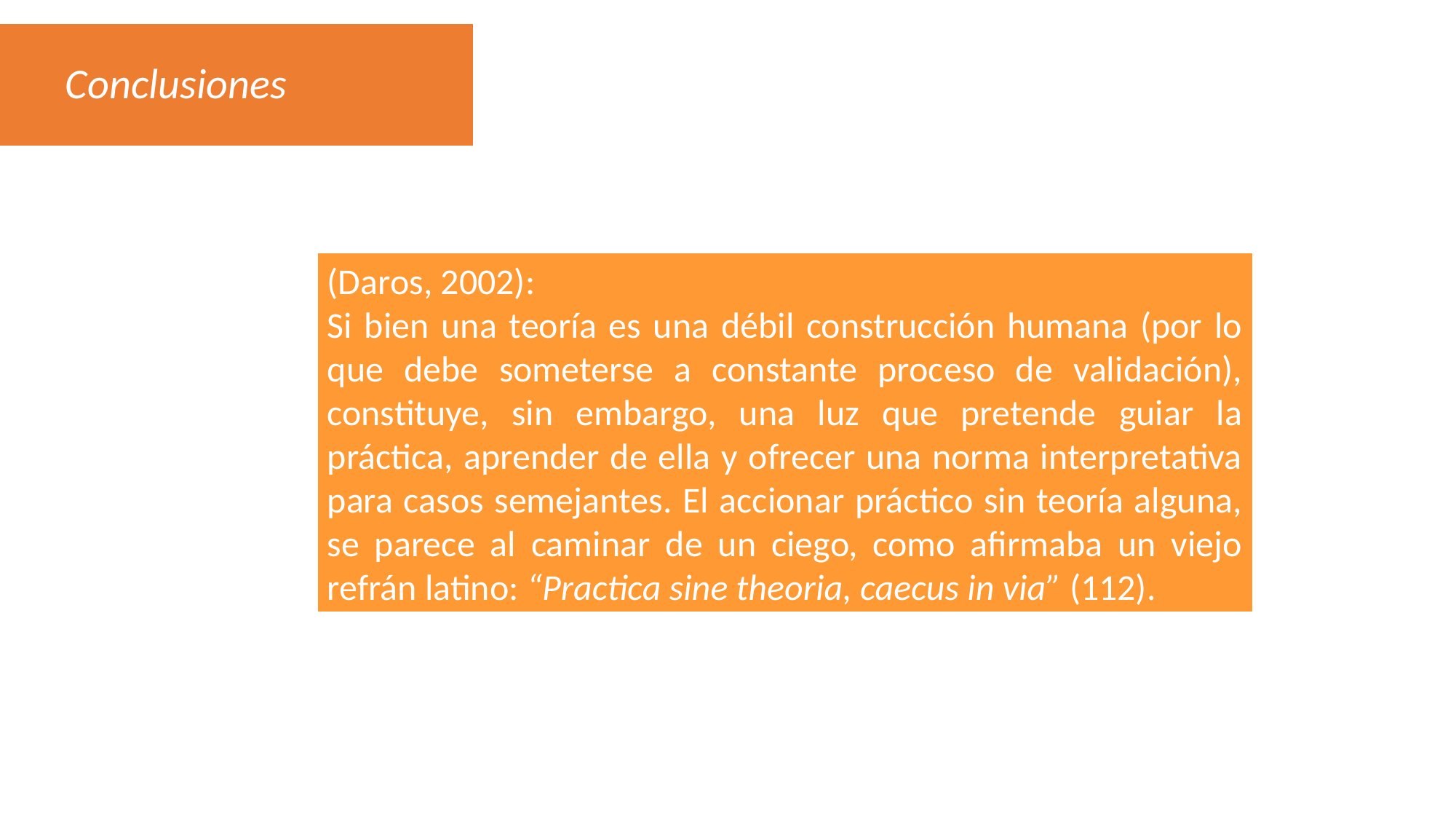

Conclusiones
(Daros, 2002):
Si bien una teoría es una débil construcción humana (por lo que debe someterse a constante proceso de validación), constituye, sin embargo, una luz que pretende guiar la práctica, aprender de ella y ofrecer una norma interpretativa para casos semejantes. El accionar práctico sin teoría alguna, se parece al caminar de un ciego, como afirmaba un viejo refrán latino: “Practica sine theoria, caecus in via” (112).